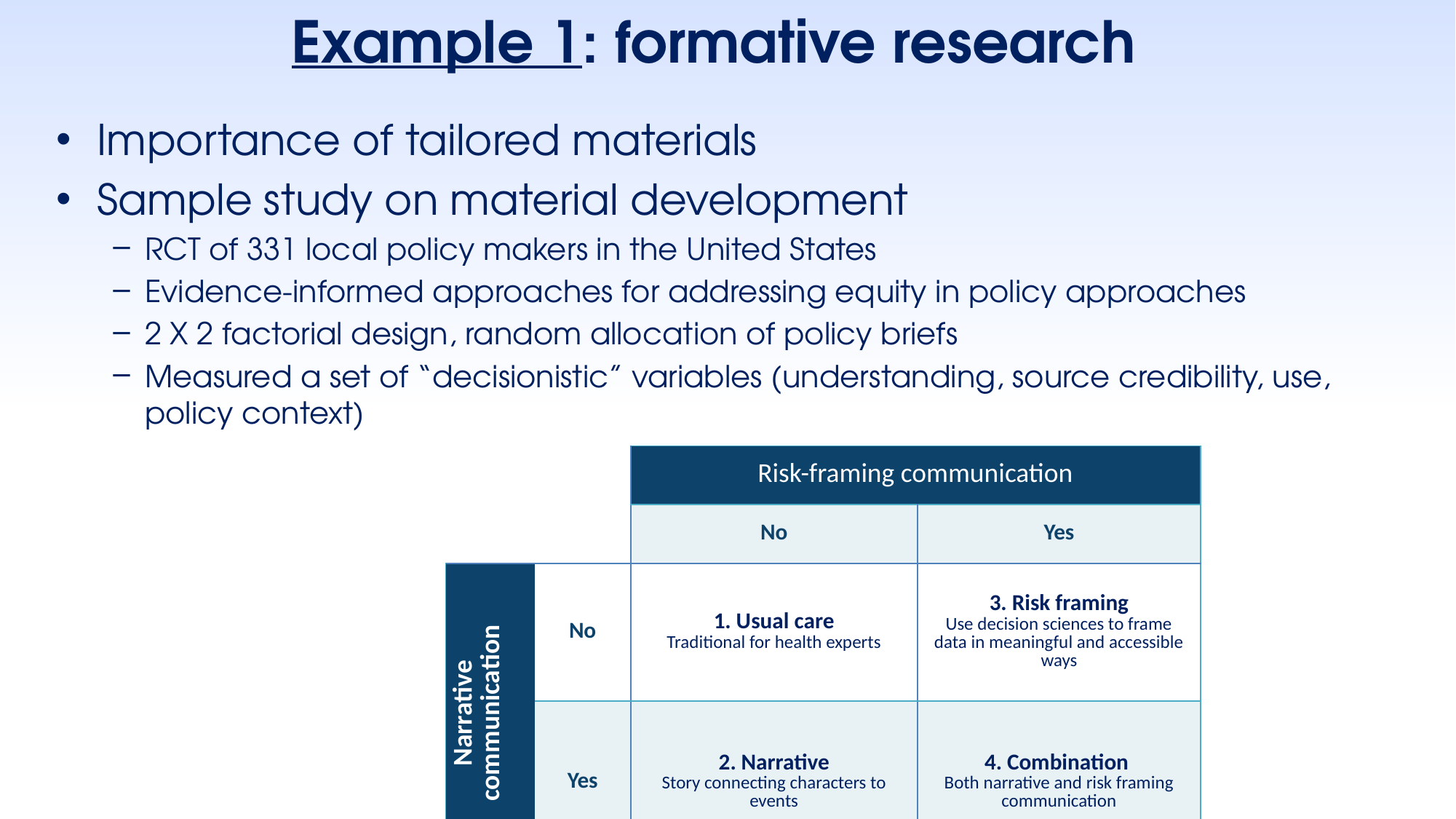

Example 1: formative research
Importance of tailored materials
Sample study on material development
RCT of 331 local policy makers in the United States
Evidence-informed approaches for addressing equity in policy approaches
2 X 2 factorial design, random allocation of policy briefs
Measured a set of “decisionistic” variables (understanding, source credibility, use, policy context)

|  |  | Risk-framing communication |  |
| --- | --- | --- | --- |
|  |  | No | Yes |
| Narrative communication | No | 1. Usual care Traditional for health experts | 3. Risk framing Use decision sciences to frame data in meaningful and accessible ways |
|  | Yes | 2. Narrative Story connecting characters to events | 4. Combination Both narrative and risk framing communication |